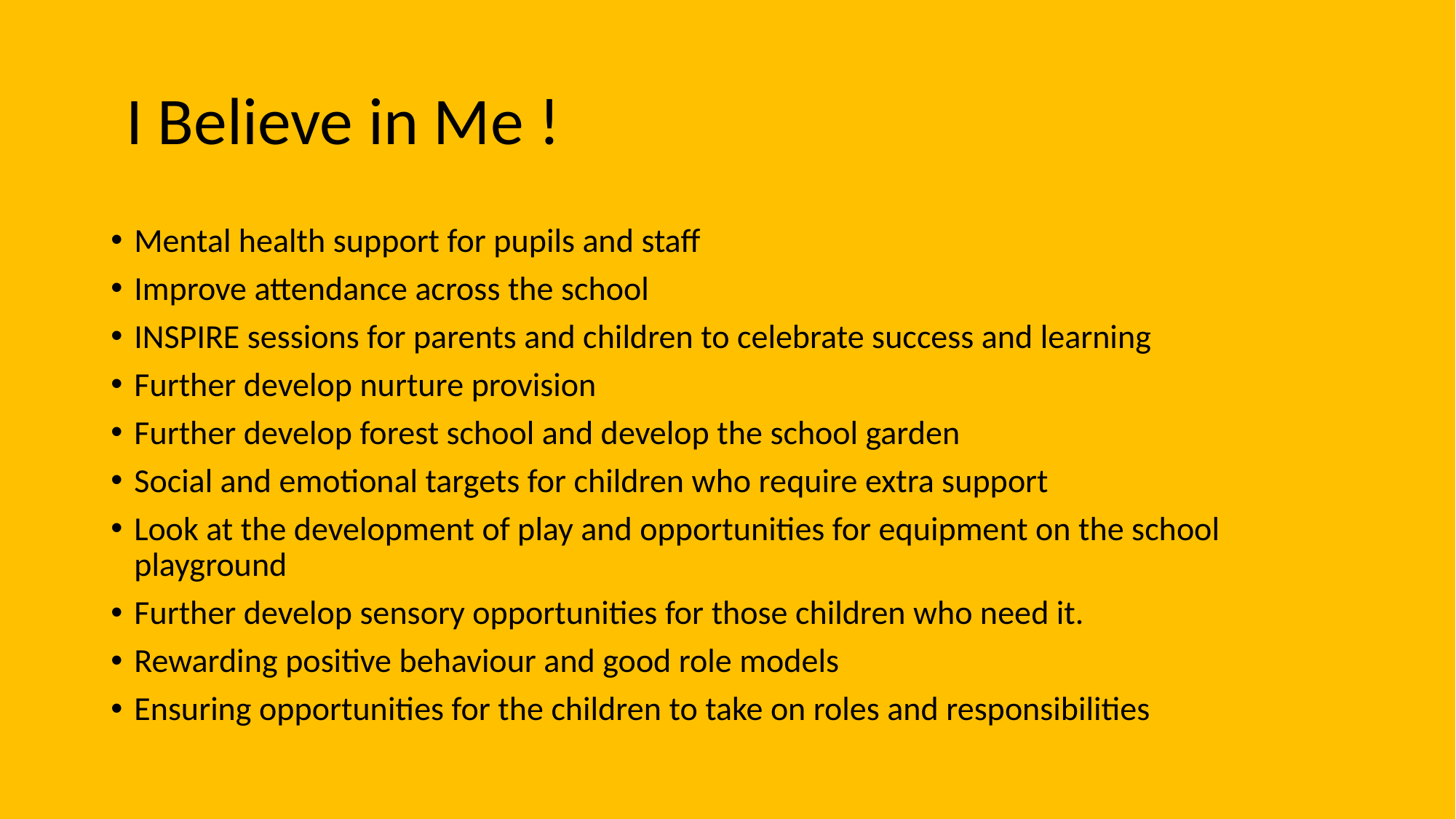

# I Believe in Me !
Mental health support for pupils and staff
Improve attendance across the school
INSPIRE sessions for parents and children to celebrate success and learning
Further develop nurture provision
Further develop forest school and develop the school garden
Social and emotional targets for children who require extra support
Look at the development of play and opportunities for equipment on the school playground
Further develop sensory opportunities for those children who need it.
Rewarding positive behaviour and good role models
Ensuring opportunities for the children to take on roles and responsibilities